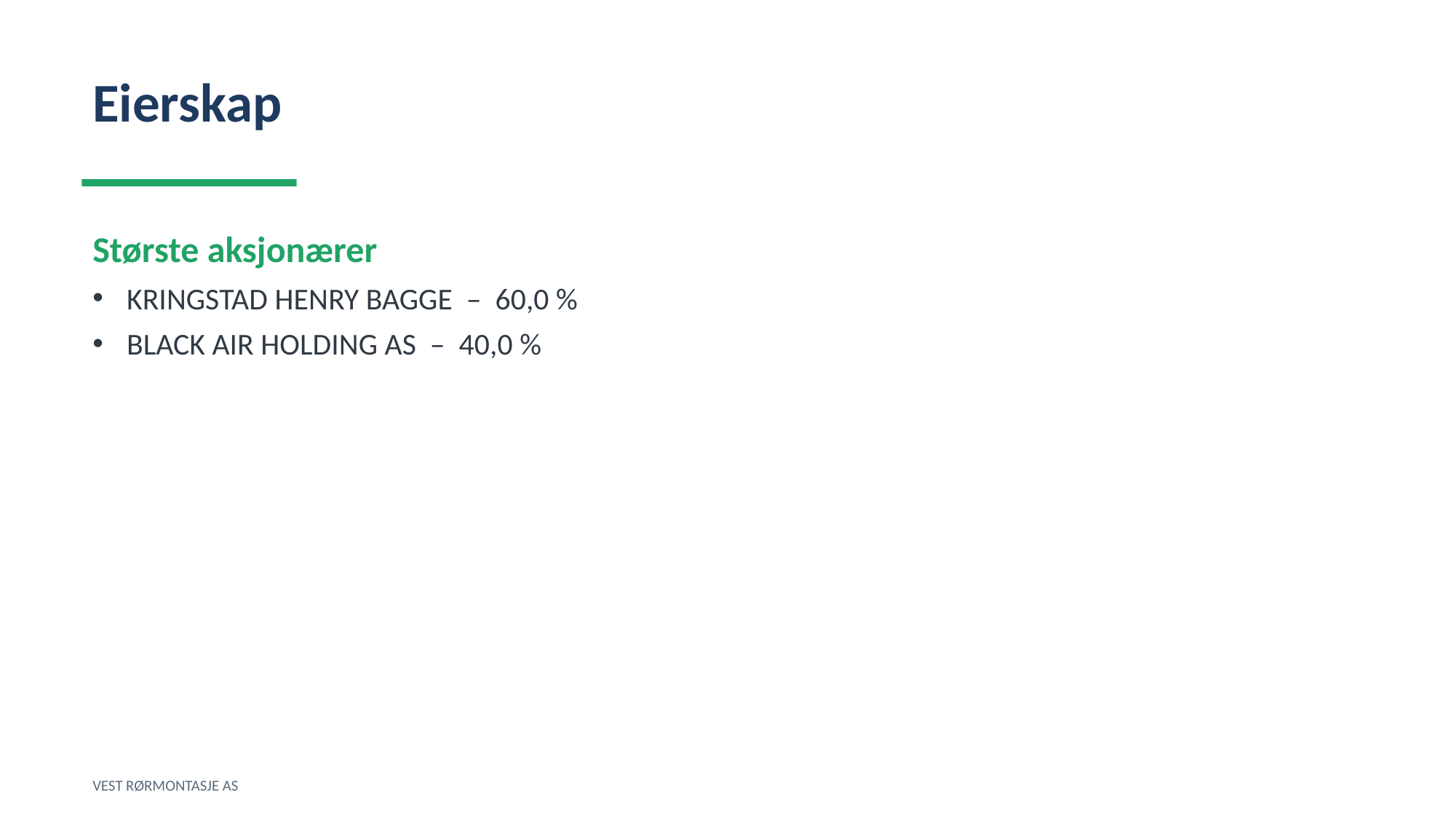

Eierskap

Største aksjonærer
KRINGSTAD HENRY BAGGE  –  60,0 %
BLACK AIR HOLDING AS  –  40,0 %
VEST RØRMONTASJE AS